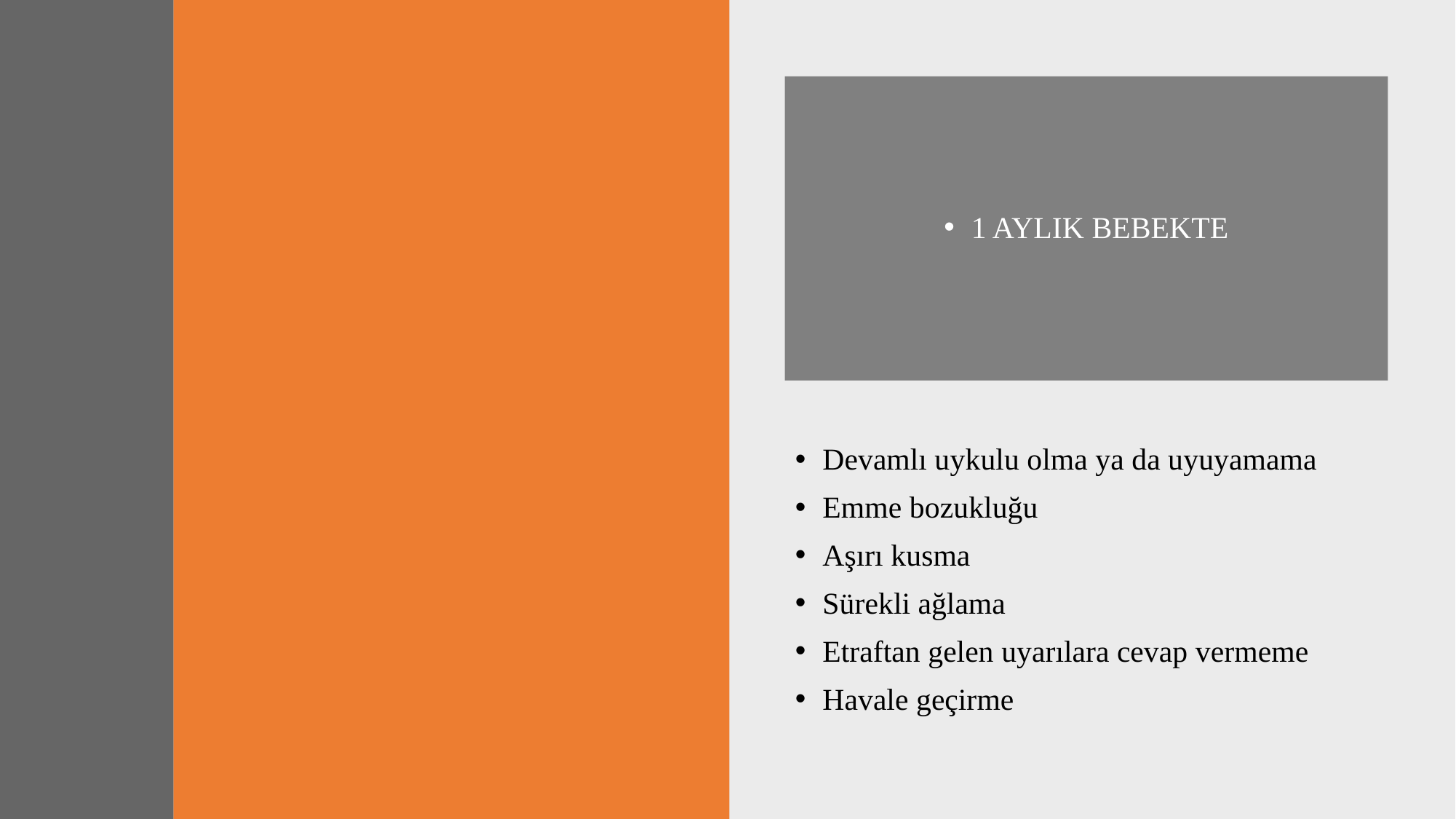

1 AYLIK BEBEKTE
#
Devamlı uykulu olma ya da uyuyamama
Emme bozukluğu
Aşırı kusma
Sürekli ağlama
Etraftan gelen uyarılara cevap vermeme
Havale geçirme